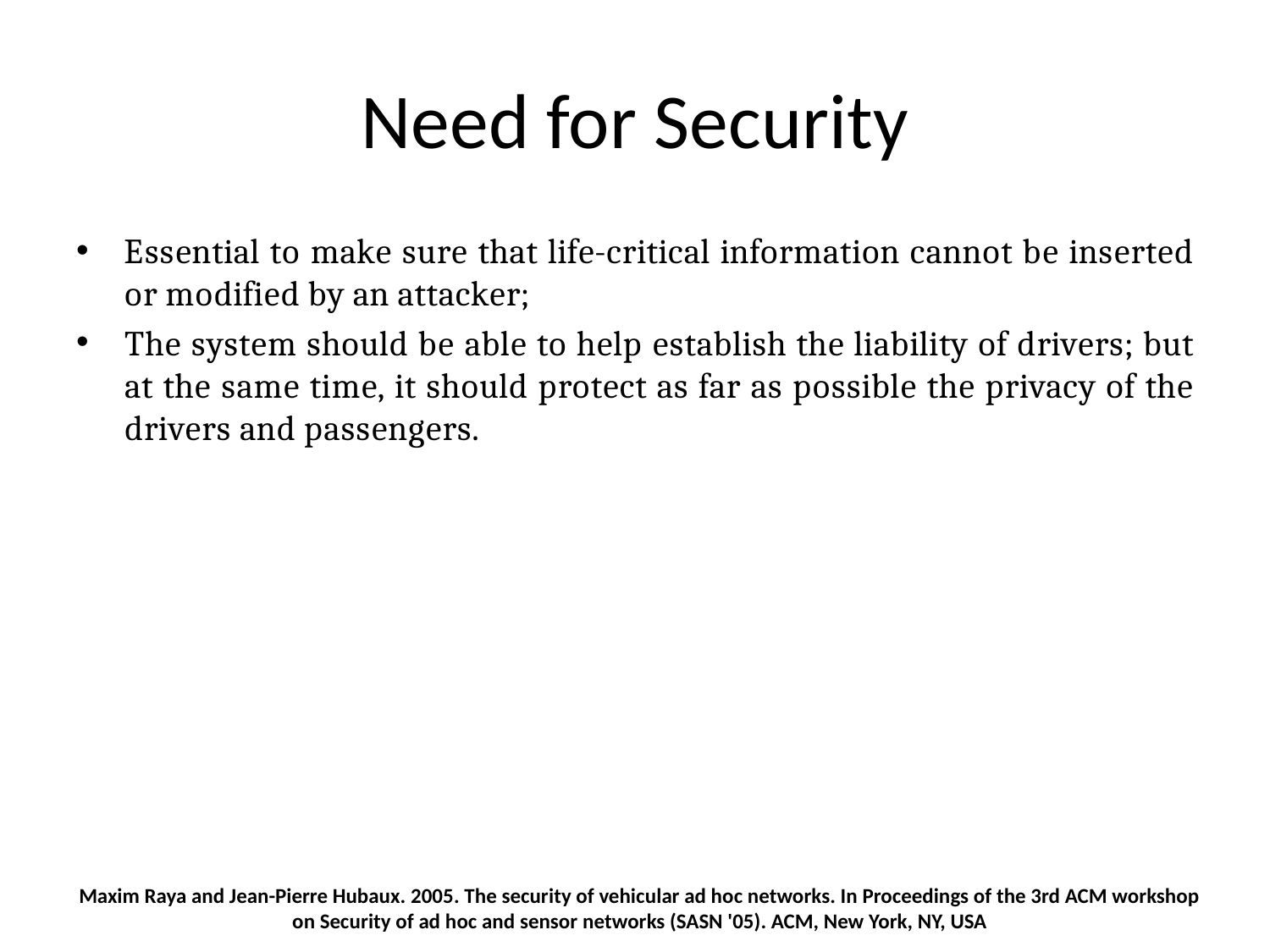

# Need for Security
Essential to make sure that life-critical information cannot be inserted or modified by an attacker;
The system should be able to help establish the liability of drivers; but at the same time, it should protect as far as possible the privacy of the drivers and passengers.
Maxim Raya and Jean-Pierre Hubaux. 2005. The security of vehicular ad hoc networks. In Proceedings of the 3rd ACM workshop on Security of ad hoc and sensor networks (SASN '05). ACM, New York, NY, USA